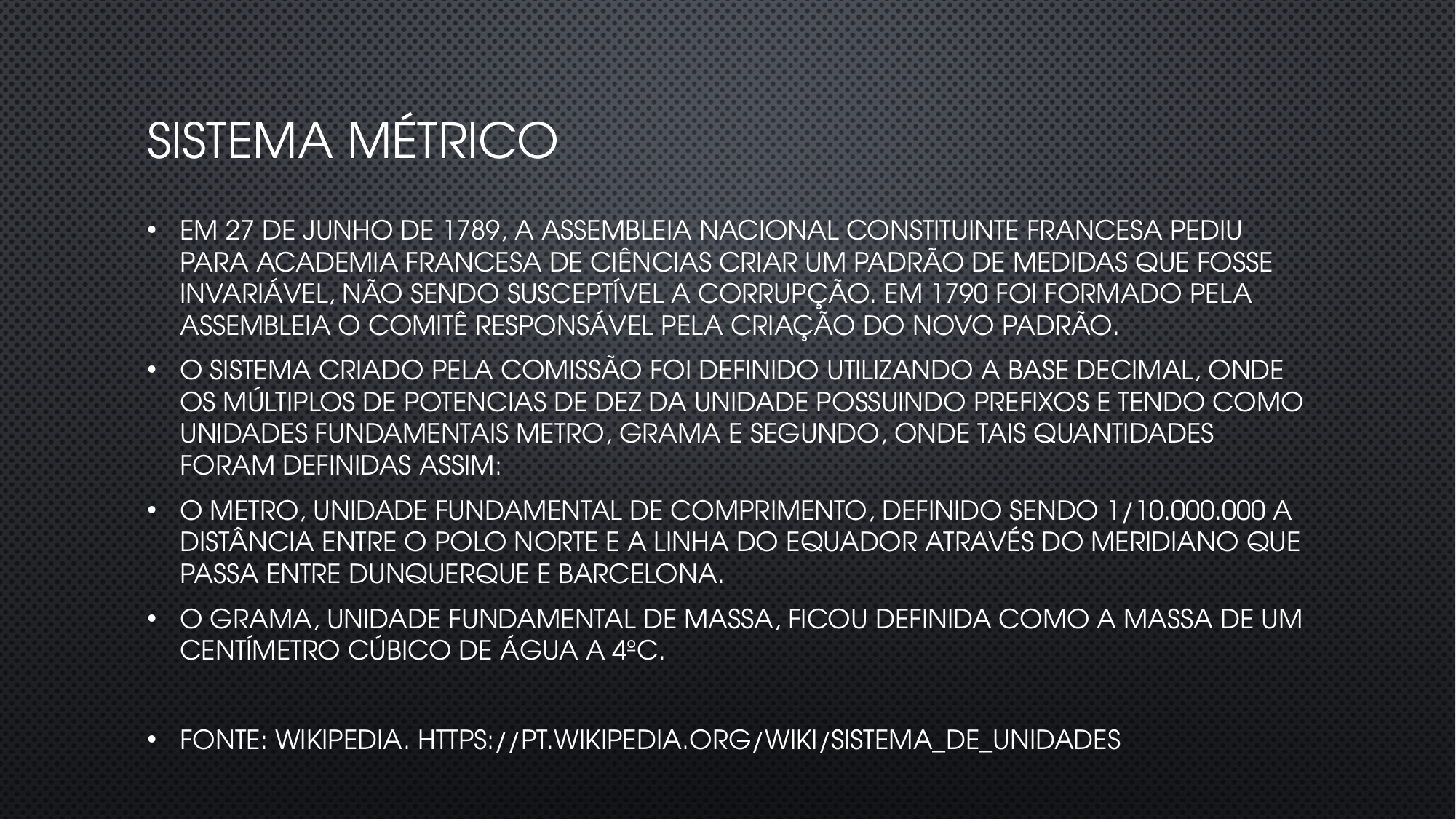

# sistema métrico
Em 27 de junho de 1789, a Assembleia Nacional Constituinte Francesa pediu para Academia Francesa de Ciências criar um padrão de medidas que fosse invariável, não sendo susceptível a corrupção. Em 1790 foi formado pela assembleia o comitê responsável pela criação do novo padrão.
O sistema criado pela comissão foi definido utilizando a base decimal, onde os múltiplos de potencias de dez da unidade possuindo prefixos e tendo como unidades fundamentais metro, grama e segundo, onde tais quantidades foram definidas assim:
O metro, unidade fundamental de comprimento, definido sendo 1/10.000.000 a distância entre o polo norte e a linha do Equador através do meridiano que passa entre Dunquerque e Barcelona.
O grama, unidade fundamental de massa, ficou definida como a massa de um centímetro cúbico de água a 4ºC.

Fonte: wikipedia. https://pt.wikipedia.org/wiki/Sistema_de_unidades